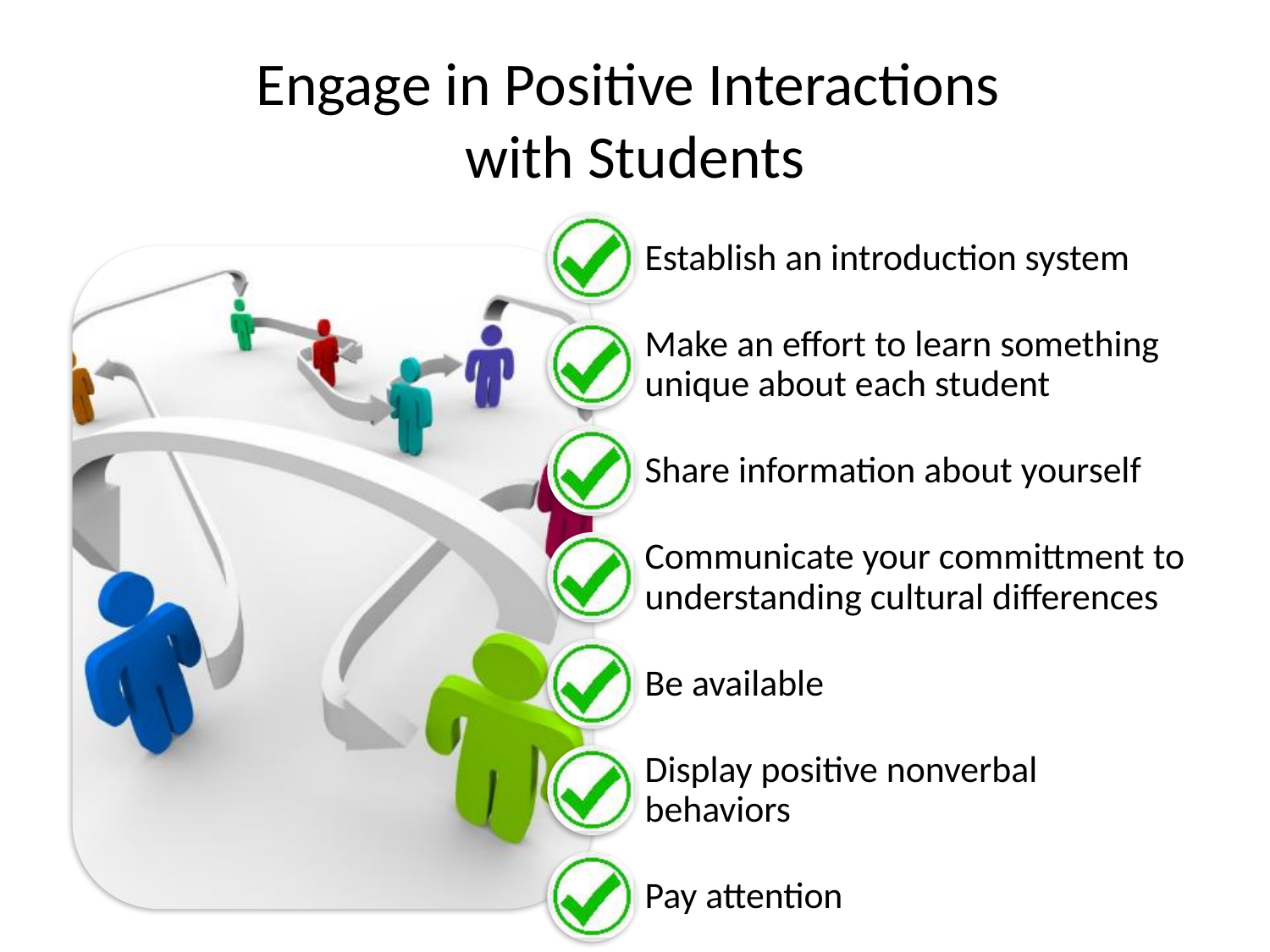

# Engage in Positive Interactions with Students

Establish an introduction system
Make an effort to learn something unique about each student
Share information about yourself
Communicate your committment to understanding cultural differences
Be available
Display positive nonverbal behaviors
Pay attention